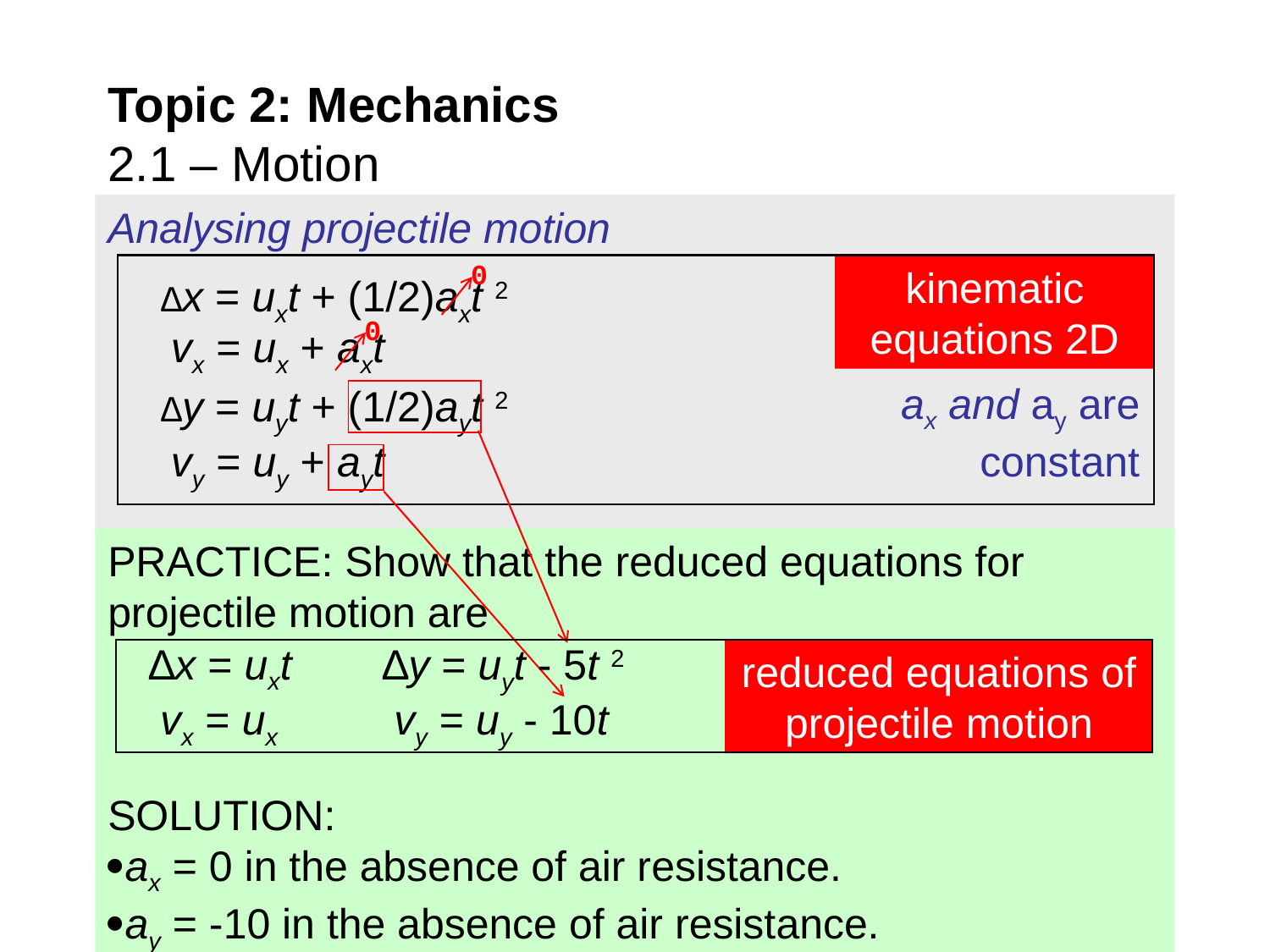

# Topic 2: Mechanics 2.1 – Motion
Analysing projectile motion
0

kinematic equations 2D

∆x = uxt + (1/2)axt 2
 vx = ux + axt
ax and ay are constant
∆y = uyt + (1/2)ayt 2
 vy = uy + ayt
0

PRACTICE: Show that the reduced equations for projectile motion are

SOLUTION:
•ax = 0 in the absence of air resistance.
•ay = -10 in the absence of air resistance.
∆x = uxt
∆y = uyt - 5t 2
reduced equations of projectile motion

 vx = ux
 vy = uy - 10t